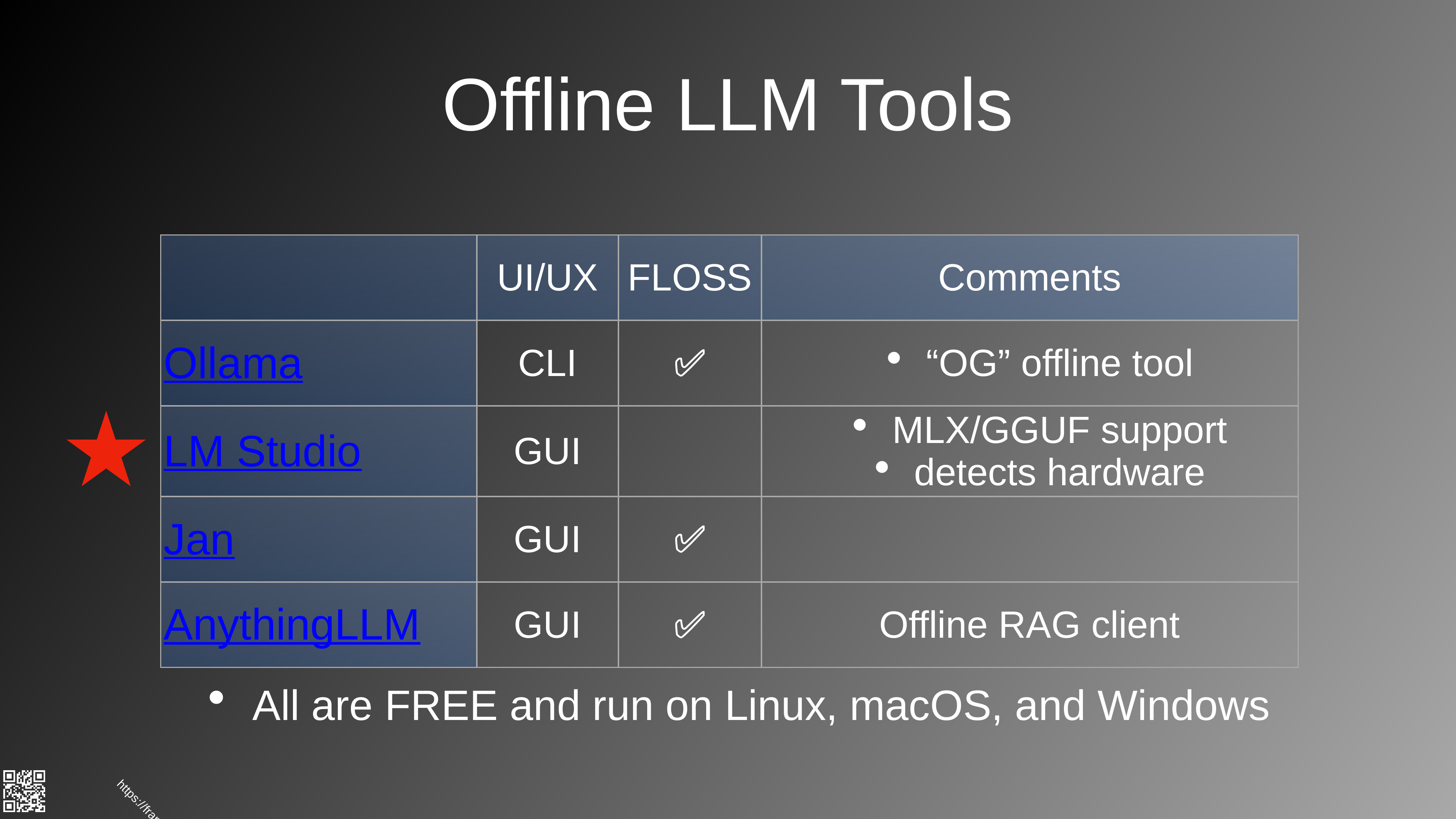

# Offline LLM Tools
|  | UI/UX | FLOSS | Comments |
| --- | --- | --- | --- |
| Ollama | CLI | ✅ | “OG” offline tool |
| LM Studio | GUI |  | MLX/GGUF support detects hardware |
| Jan | GUI | ✅ |  |
| AnythingLLM | GUI | ✅ | Offline RAG client |

All are FREE and run on Linux, macOS, and Windows